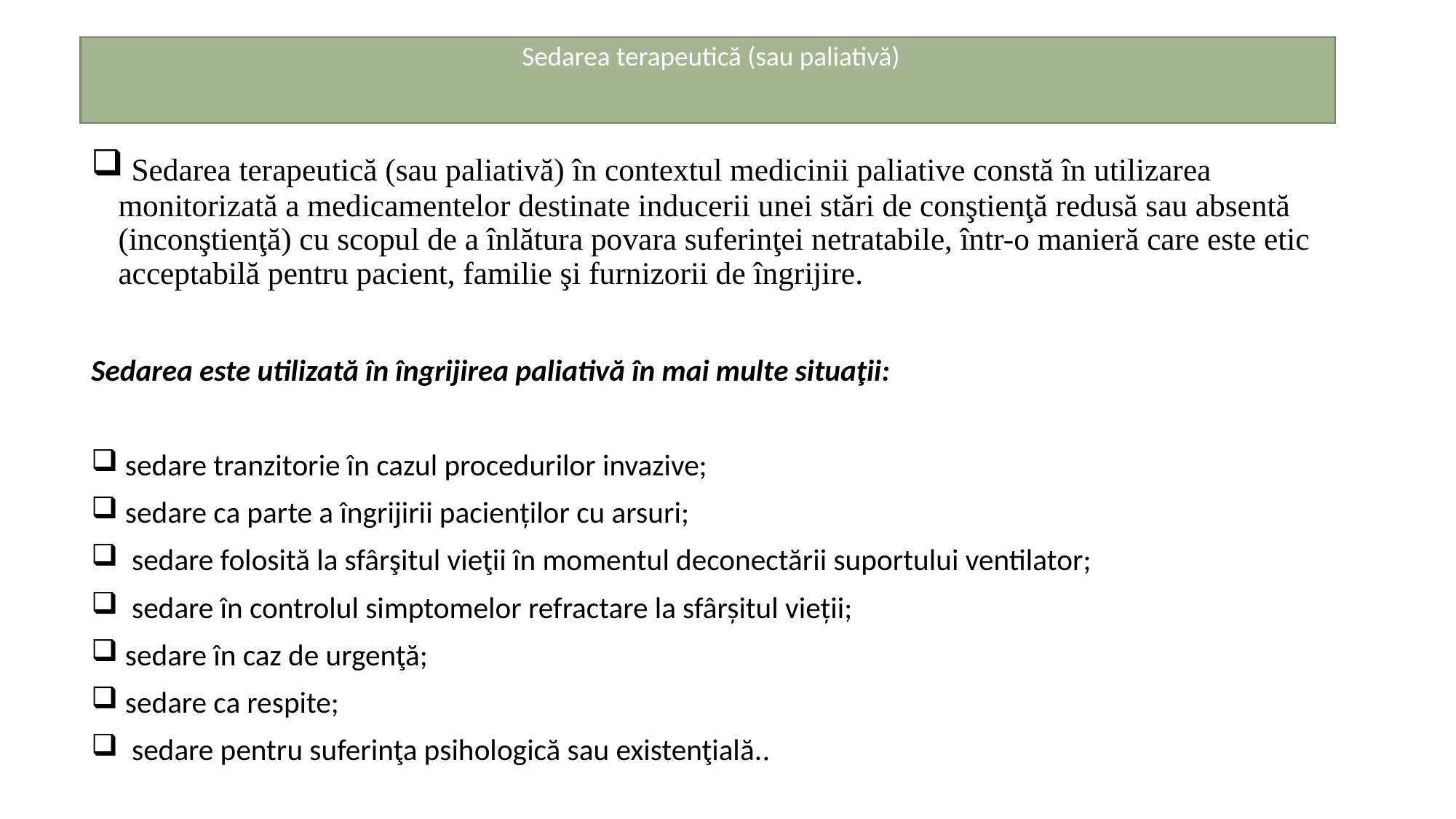

Sedarea terapeutică (sau paliativă)

 Sedarea terapeutică (sau paliativă) în contextul medicinii paliative constă în utilizarea monitorizată a medicamentelor destinate inducerii unei stări de conştienţă redusă sau absentă (inconştienţă) cu scopul de a înlătura povara suferinţei netratabile, într-o manieră care este etic acceptabilă pentru pacient, familie şi furnizorii de îngrijire.

Sedarea este utilizată în îngrijirea paliativă în mai multe situaţii:

 sedare tranzitorie în cazul procedurilor invazive;
 sedare ca parte a îngrijirii pacienților cu arsuri;
  sedare folosită la sfârşitul vieţii în momentul deconectării suportului ventilator;
  sedare în controlul simptomelor refractare la sfârșitul vieții;
 sedare în caz de urgenţă;
 sedare ca respite;
  sedare pentru suferinţa psihologică sau existenţială..